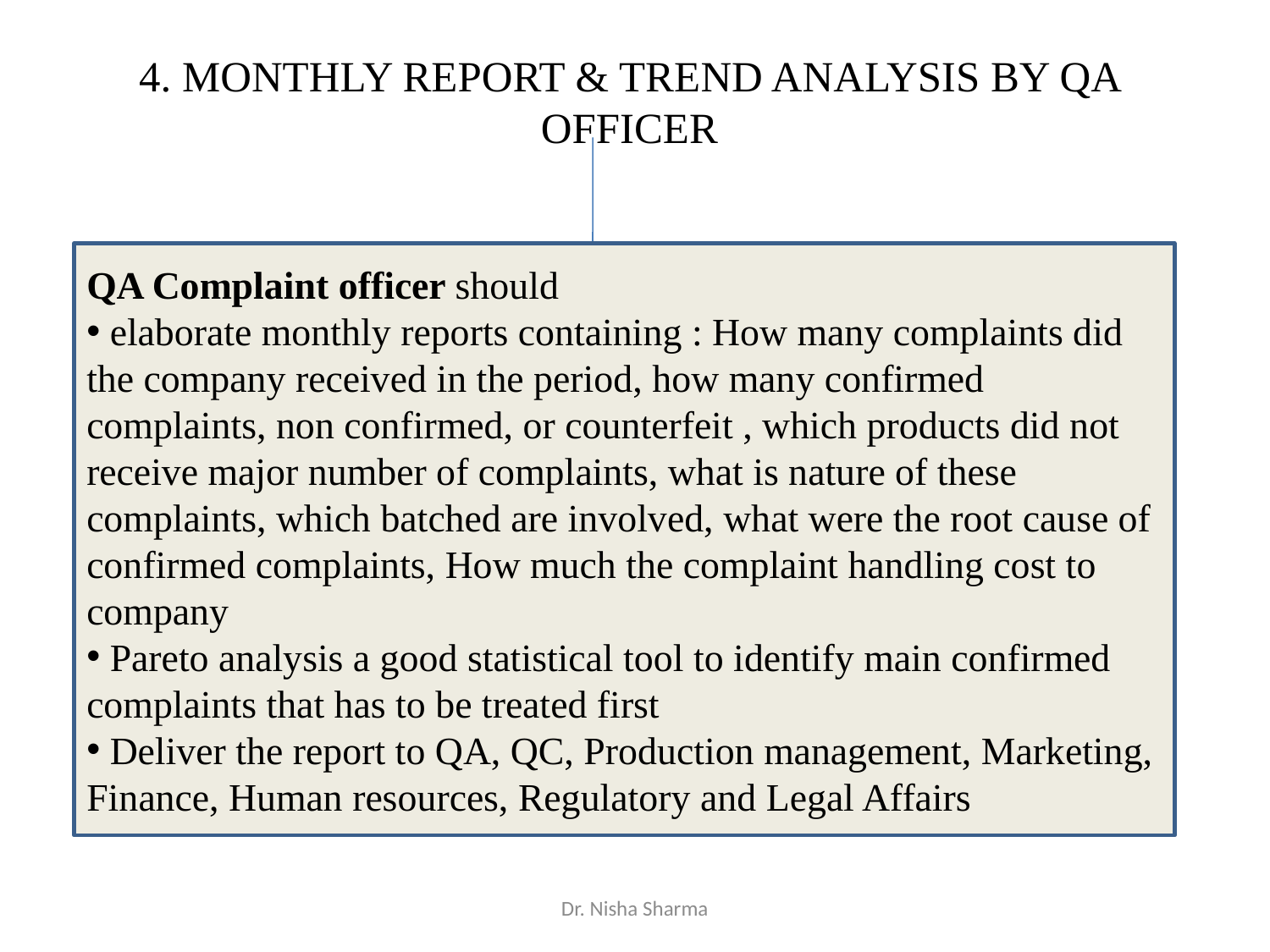

# 4. MONTHLY REPORT & TREND ANALYSIS BY QA OFFICER
QA Complaint officer should
 elaborate monthly reports containing : How many complaints did the company received in the period, how many confirmed complaints, non confirmed, or counterfeit , which products did not receive major number of complaints, what is nature of these complaints, which batched are involved, what were the root cause of confirmed complaints, How much the complaint handling cost to company
 Pareto analysis a good statistical tool to identify main confirmed complaints that has to be treated first
 Deliver the report to QA, QC, Production management, Marketing, Finance, Human resources, Regulatory and Legal Affairs
Dr. Nisha Sharma